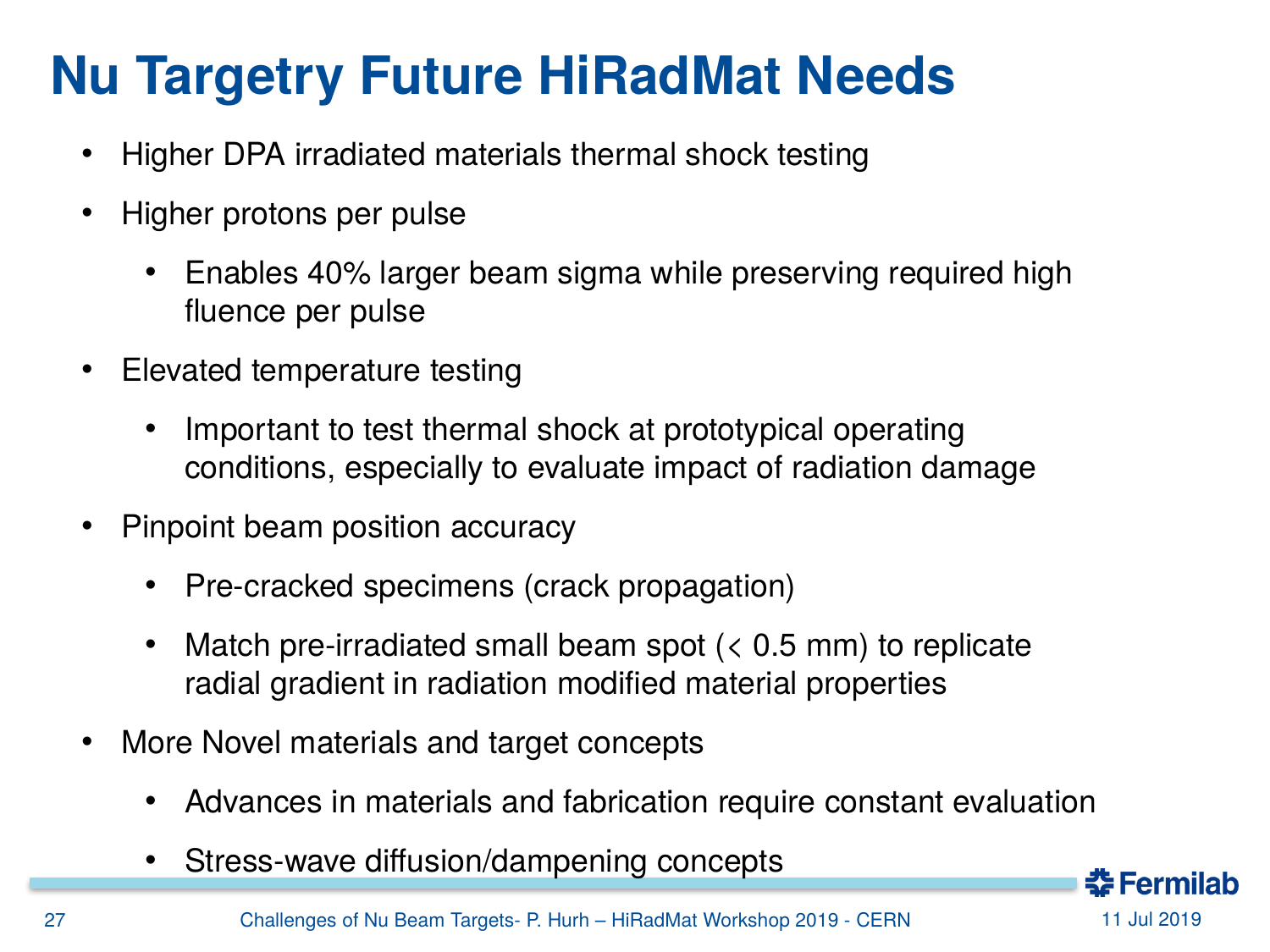

Nu Targetry Future HiRadMat Needs
Higher DPA irradiated materials thermal shock testing
Higher protons per pulse
Enables 40% larger beam sigma while preserving required high fluence per pulse
Elevated temperature testing
Important to test thermal shock at prototypical operating conditions, especially to evaluate impact of radiation damage
Pinpoint beam position accuracy
Pre-cracked specimens (crack propagation)
Match pre-irradiated small beam spot (< 0.5 mm) to replicate radial gradient in radiation modified material properties
More Novel materials and target concepts
Advances in materials and fabrication require constant evaluation
Stress-wave diffusion/dampening concepts